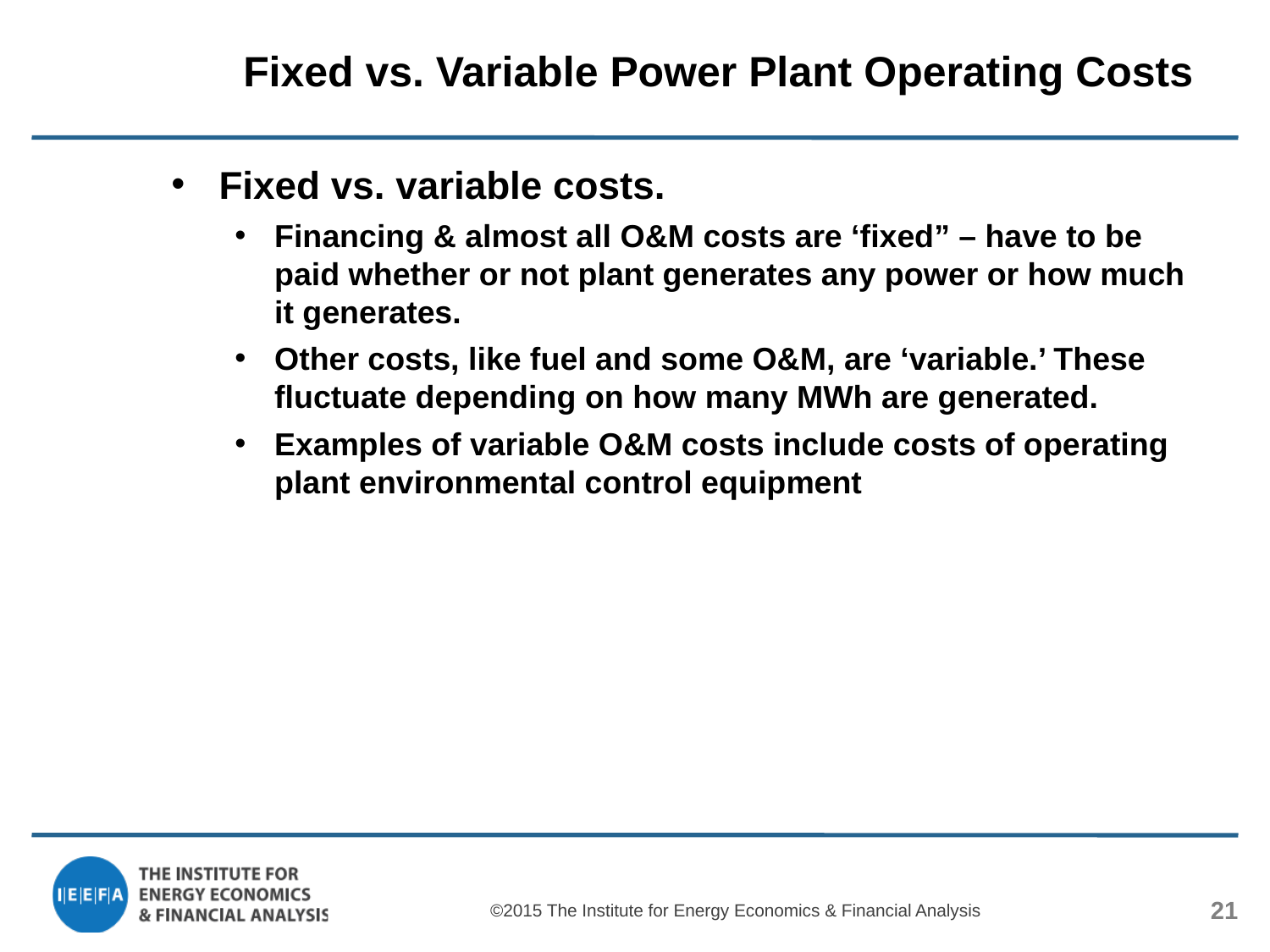

# Fixed vs. Variable Power Plant Operating Costs
Fixed vs. variable costs.
Financing & almost all O&M costs are ‘fixed” – have to be paid whether or not plant generates any power or how much it generates.
Other costs, like fuel and some O&M, are ‘variable.’ These fluctuate depending on how many MWh are generated.
Examples of variable O&M costs include costs of operating plant environmental control equipment

©2015 The Institute for Energy Economics & Financial Analysis
21